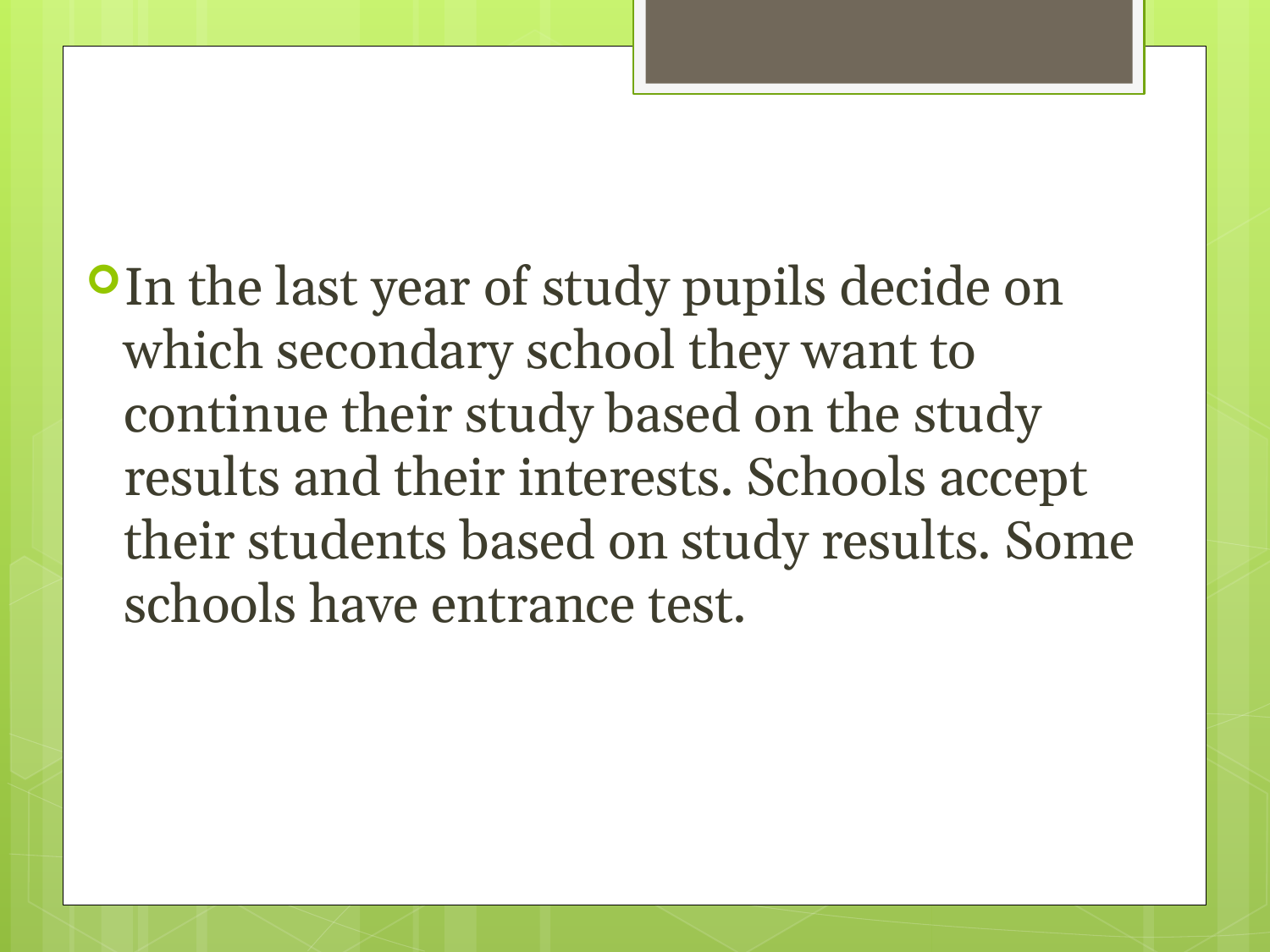

In the last year of study pupils decide on which secondary school they want to continue their study based on the study results and their interests. Schools accept their students based on study results. Some schools have entrance test.